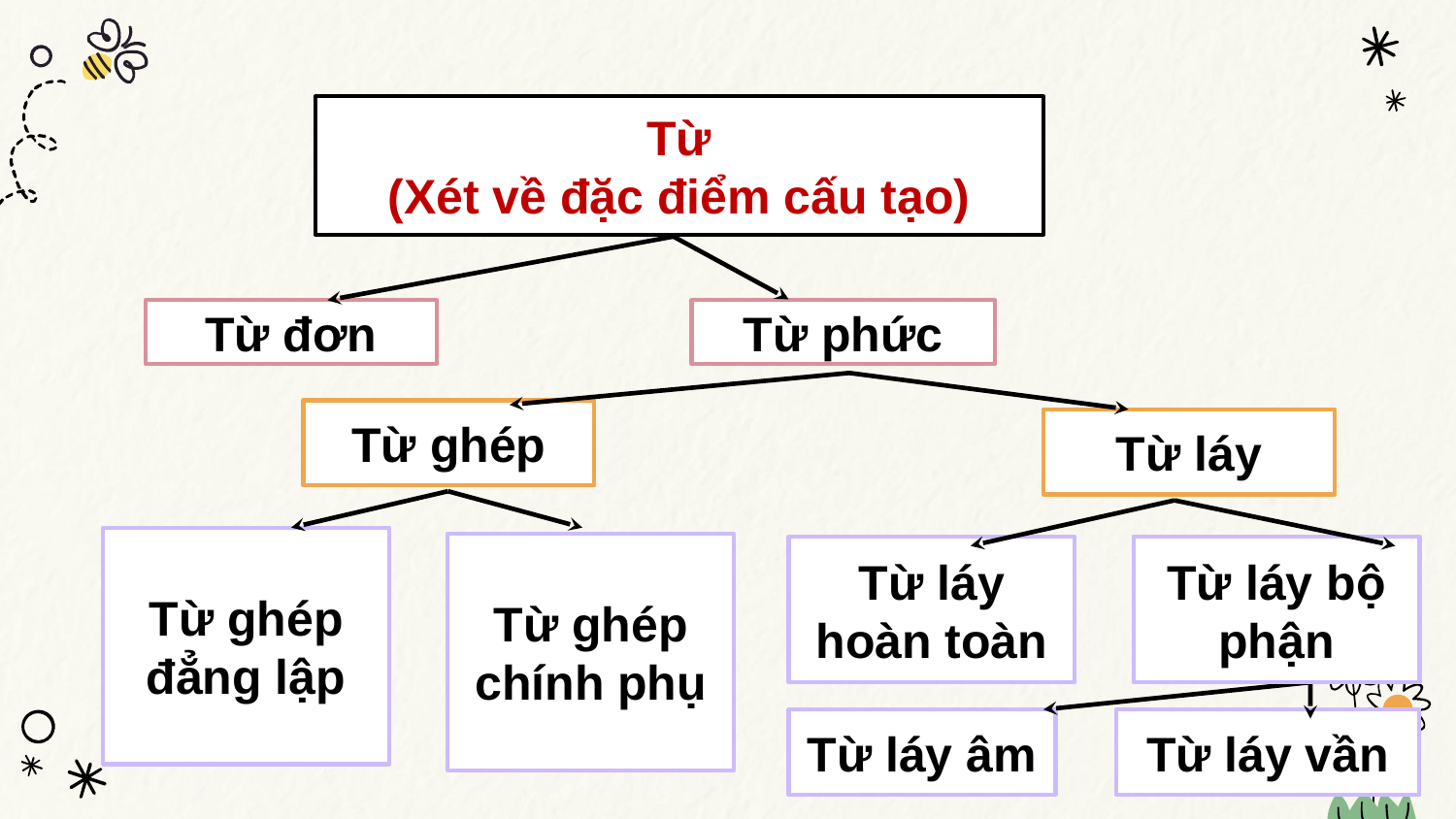

Từ
(Xét về đặc điểm cấu tạo)

Từ đơn
Từ phức

Từ ghép
Từ láy

Từ ghép đẳng lập
Từ ghép chính phụ
Từ láy hoàn toàn
Từ láy bộ phận

Từ láy âm
Từ láy vần